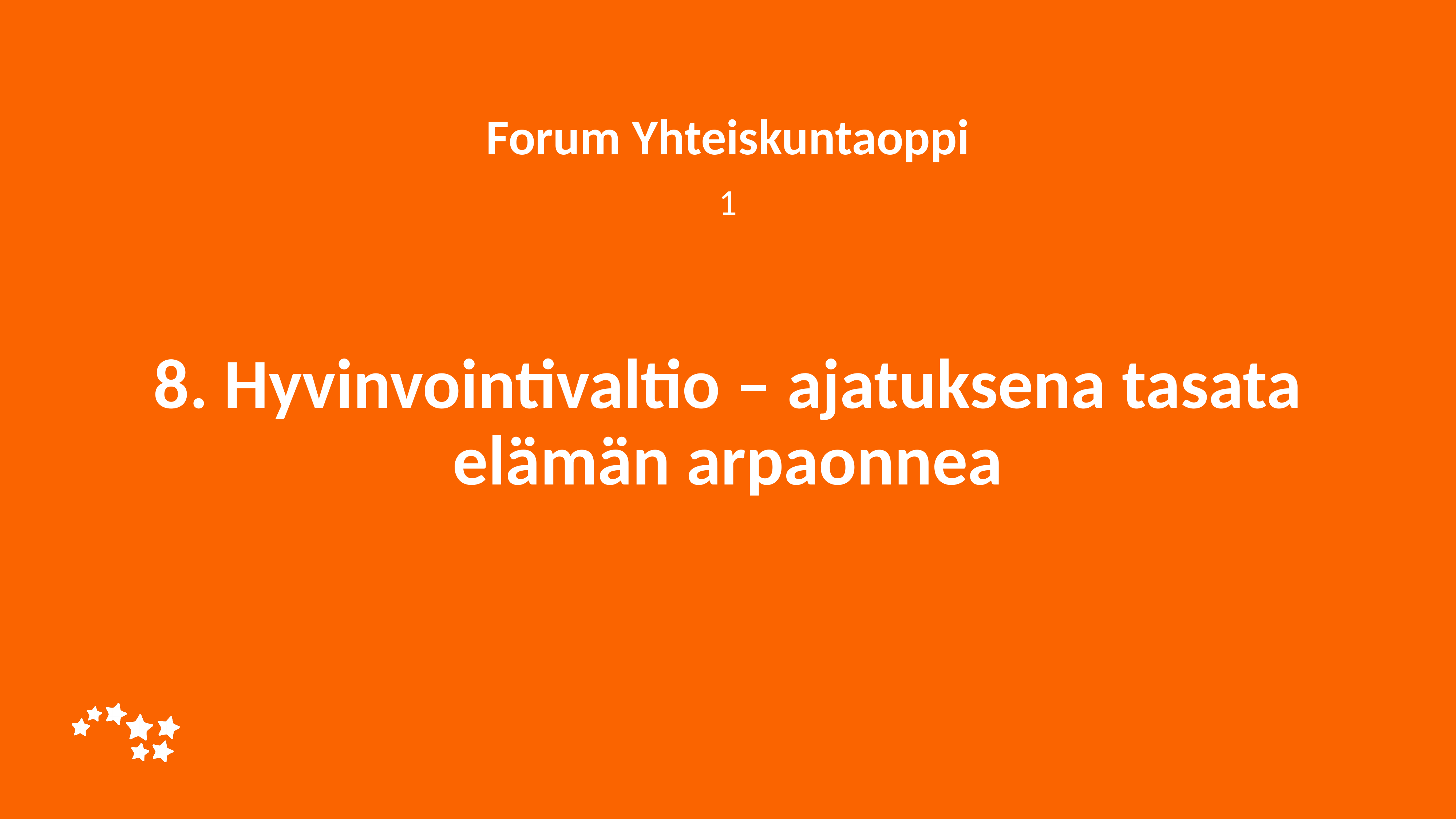

Forum Yhteiskuntaoppi
1
# 8. Hyvinvointivaltio – ajatuksena tasata elämän arpaonnea